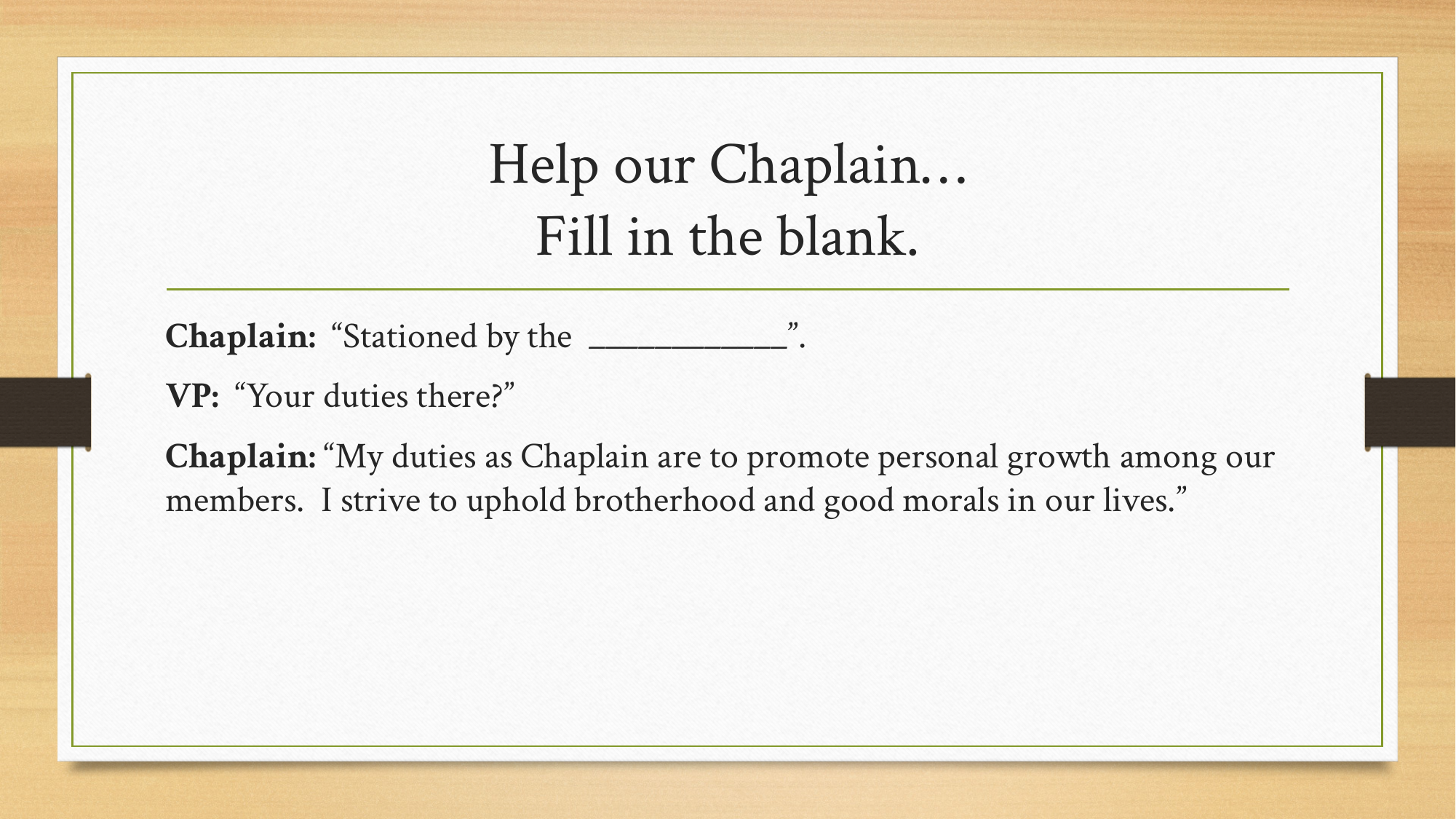

# Help our Chaplain… Fill in the blank.
Chaplain:  “Stationed by the  ____________”.
VP:  “Your duties there?”
Chaplain: “My duties as Chaplain are to promote personal growth among our members.  I strive to uphold brotherhood and good morals in our lives.”